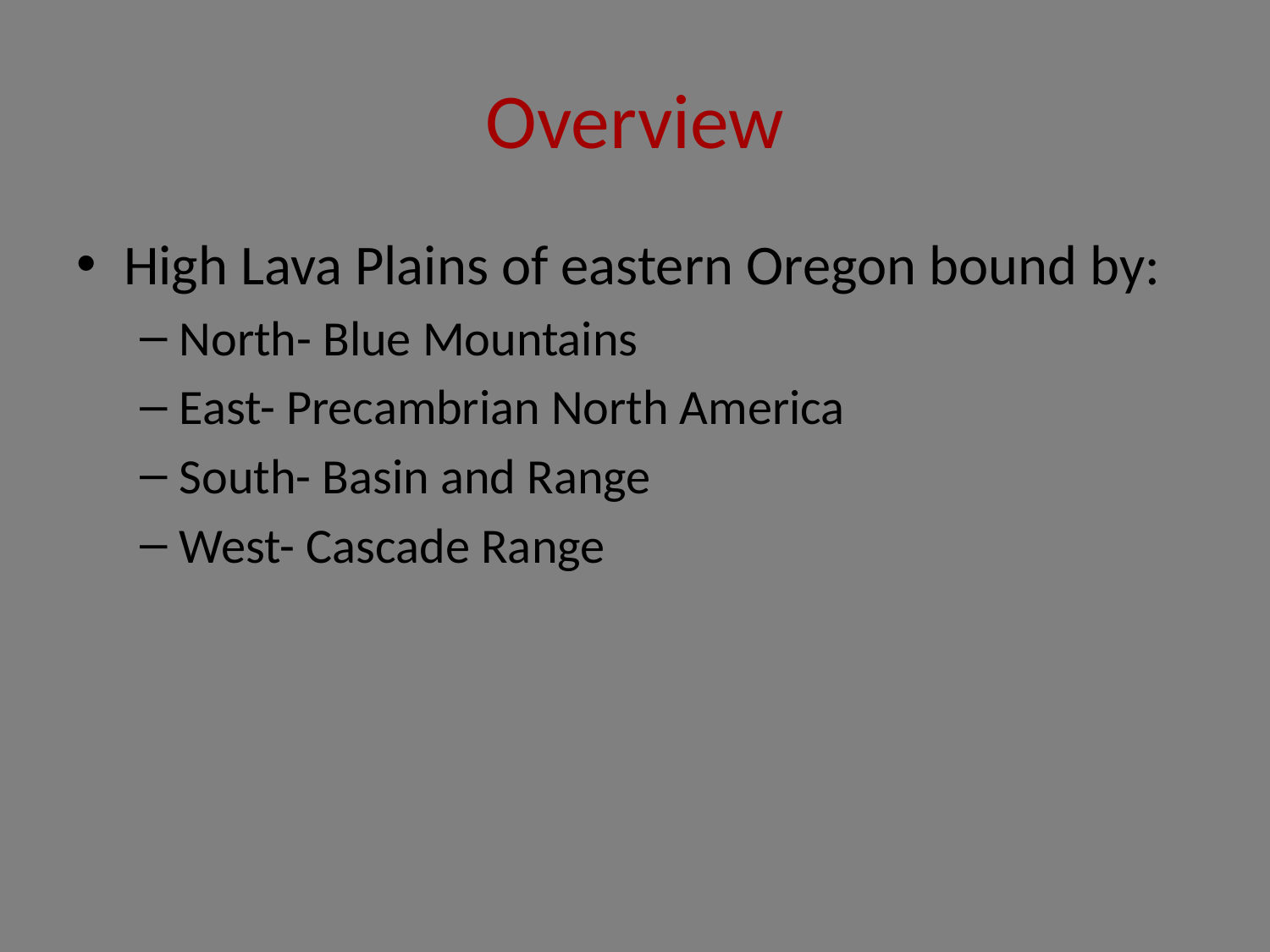

# Overview
High Lava Plains of eastern Oregon bound by:
North- Blue Mountains
East- Precambrian North America
South- Basin and Range
West- Cascade Range